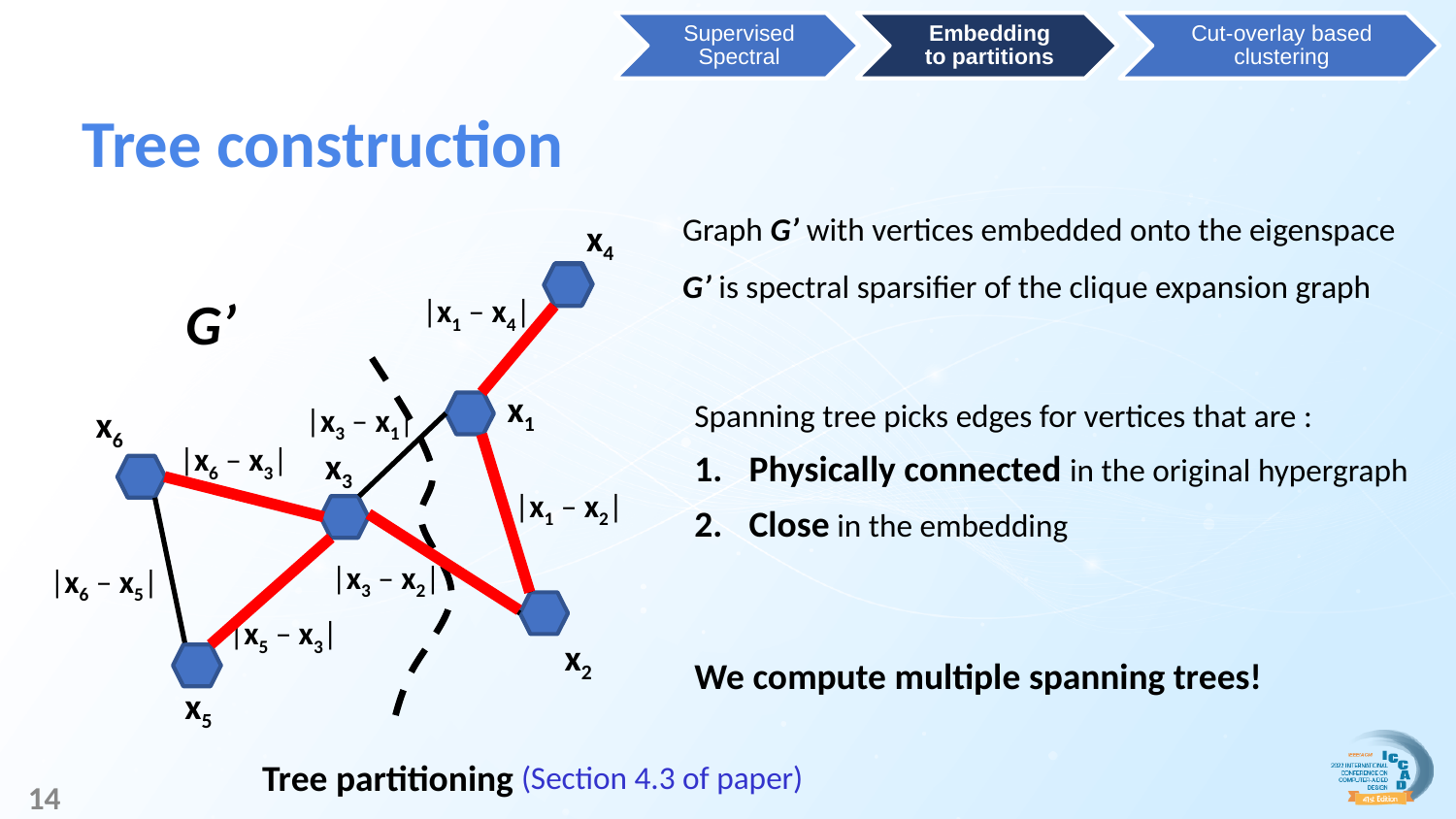

Supervised Spectral

Embedding to partitions

Cut-overlay based clustering
# Tree construction
Graph G’ with vertices embedded onto the eigenspace
x4
G’ is spectral sparsifier of the clique expansion graph

G’
|x1 – x4|

x1
Spanning tree picks edges for vertices that are :
Physically connected in the original hypergraph
Close in the embedding

|x3 – x1|

|x6 – x5|

x6
|x6 – x3|

x3

|x1 – x2|

|x3 – x2|

|x5 – x3|

x2

We compute multiple spanning trees!
x5
Tree partitioning
(Section 4.3 of paper)
14